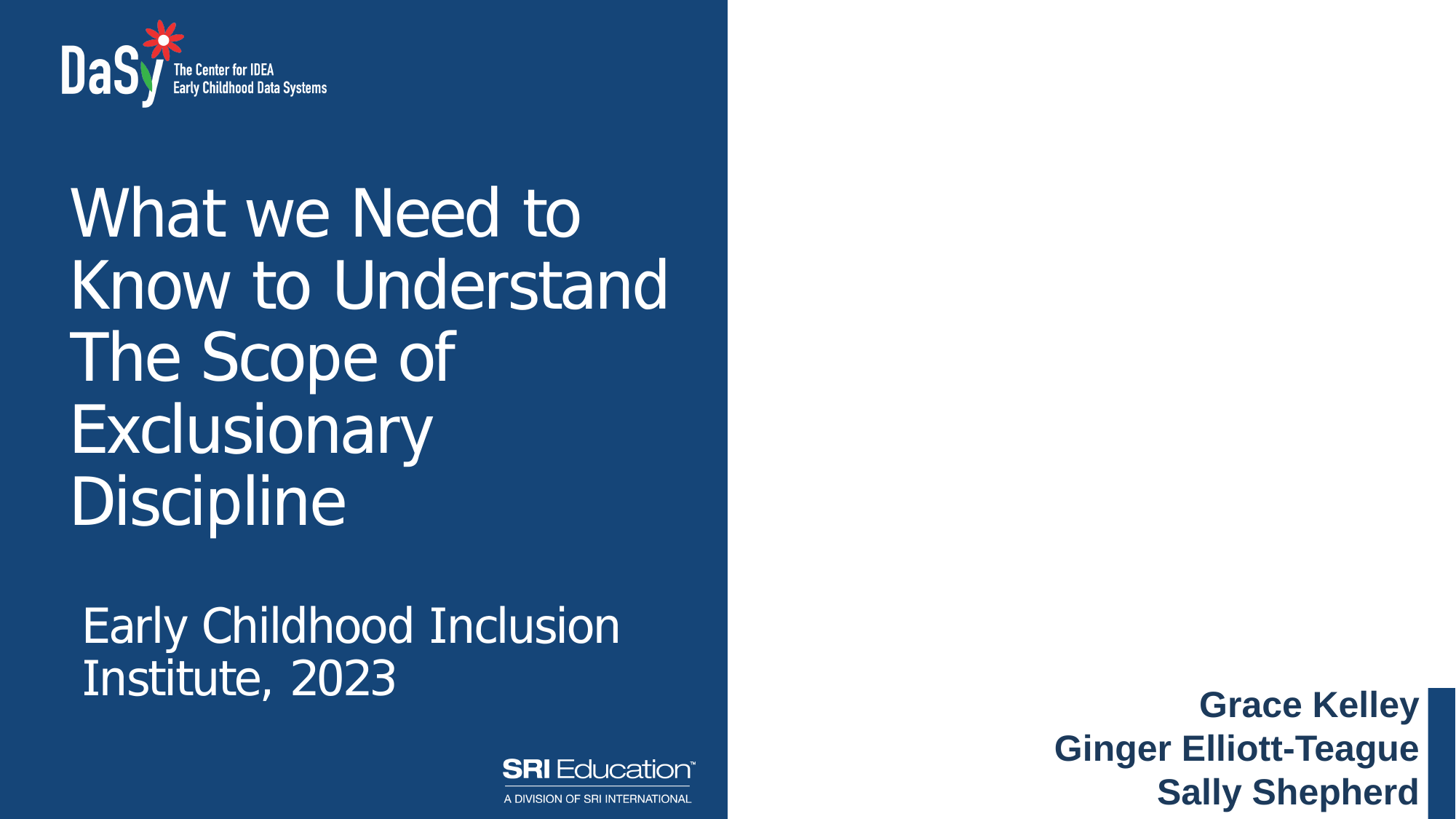

# What we Need to Know to Understand The Scope of Exclusionary Discipline
Early Childhood Inclusion Institute, 2023
Grace Kelley
Ginger Elliott-Teague
Sally Shepherd